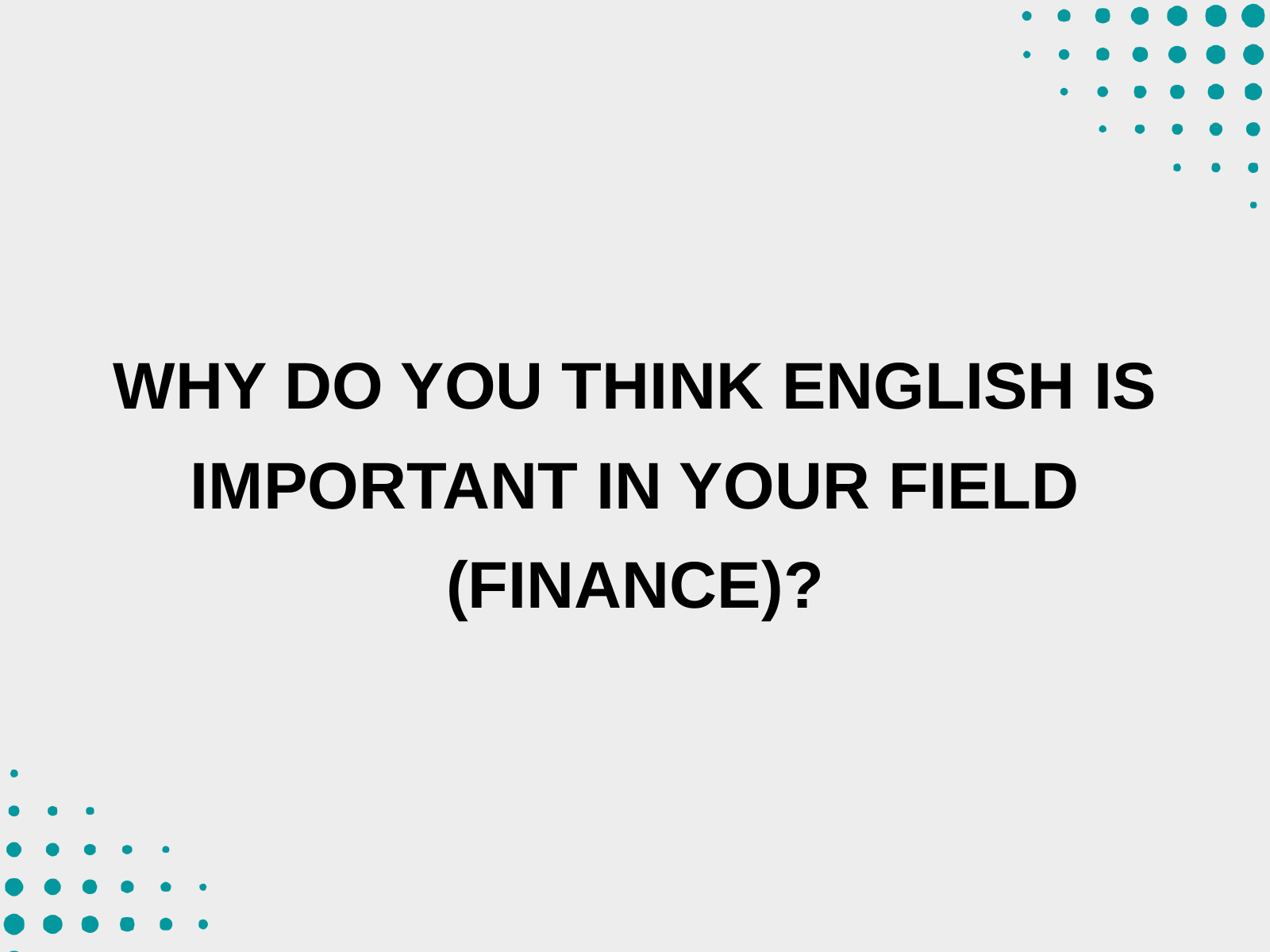

WHY DO YOU THINK ENGLISH IS IMPORTANT IN YOUR FIELD (FINANCE)?